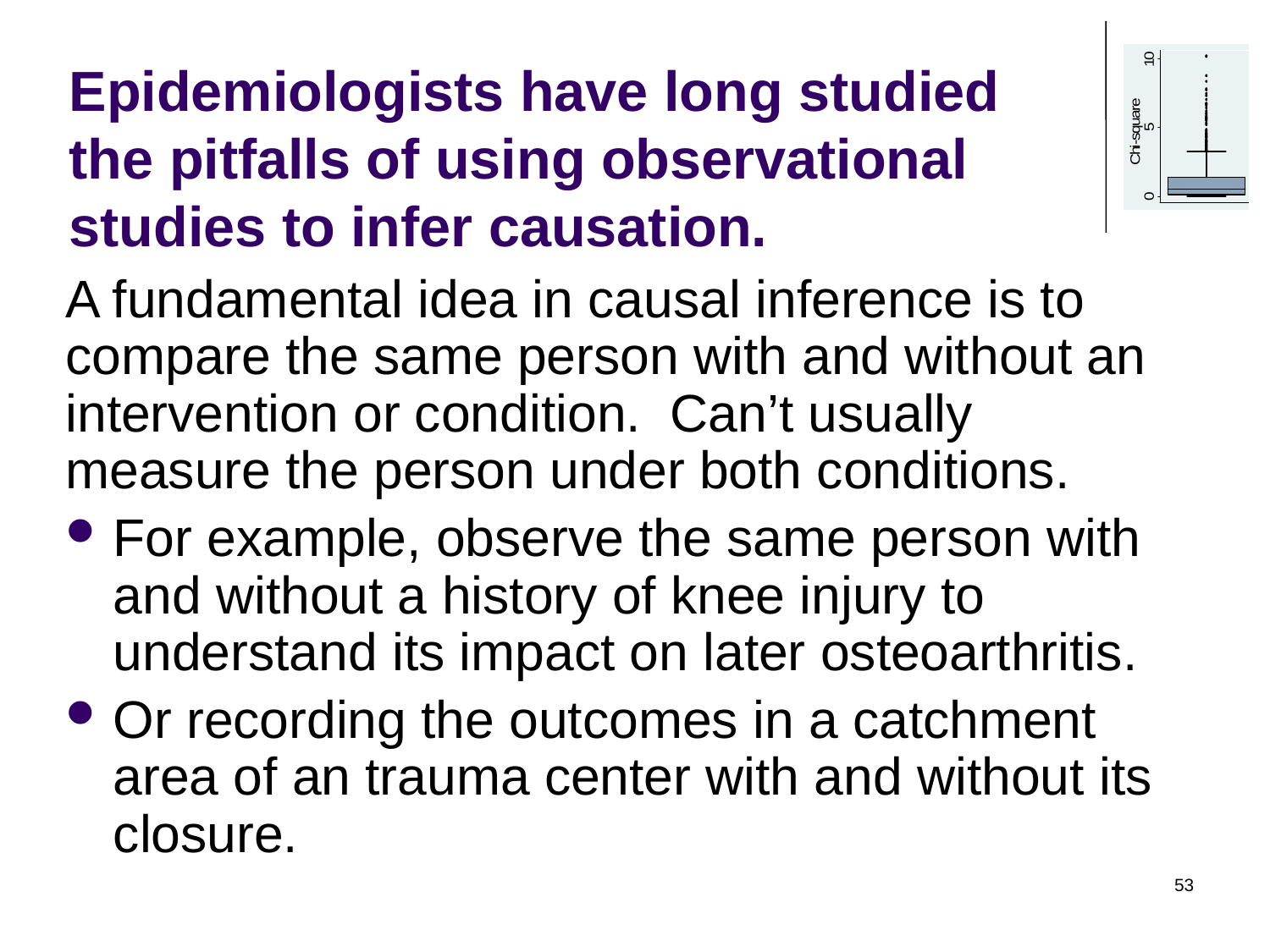

# Epidemiologists have long studied the pitfalls of using observational studies to infer causation.
A fundamental idea in causal inference is to compare the same person with and without an intervention or condition.  Can’t usually measure the person under both conditions.
For example, observe the same person with and without a history of knee injury to understand its impact on later osteoarthritis.
Or recording the outcomes in a catchment area of an trauma center with and without its closure.

53